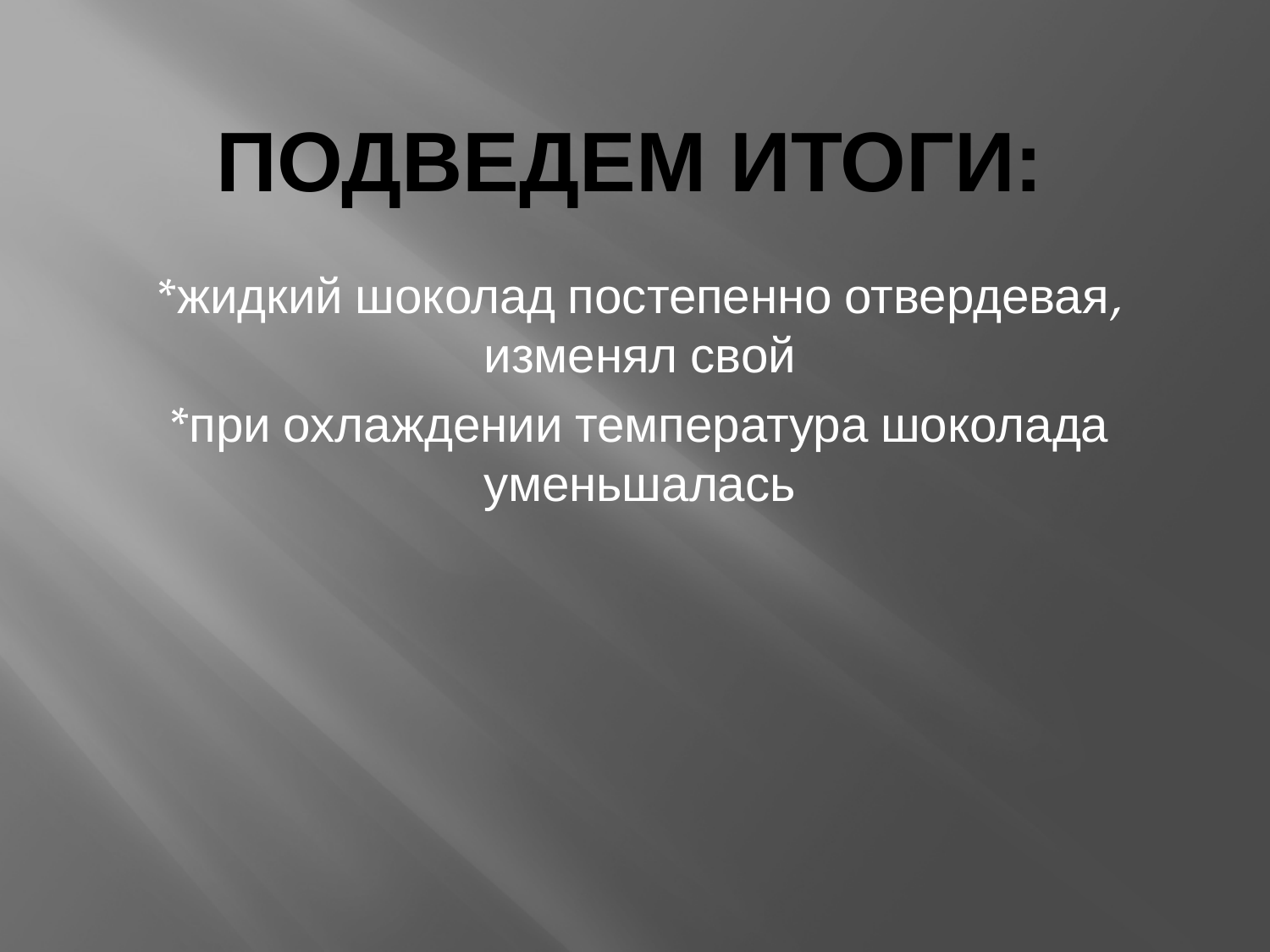

# Подведем итоги:
*жидкий шоколад постепенно отвердевая, изменял свой
*при охлаждении температура шоколада уменьшалась